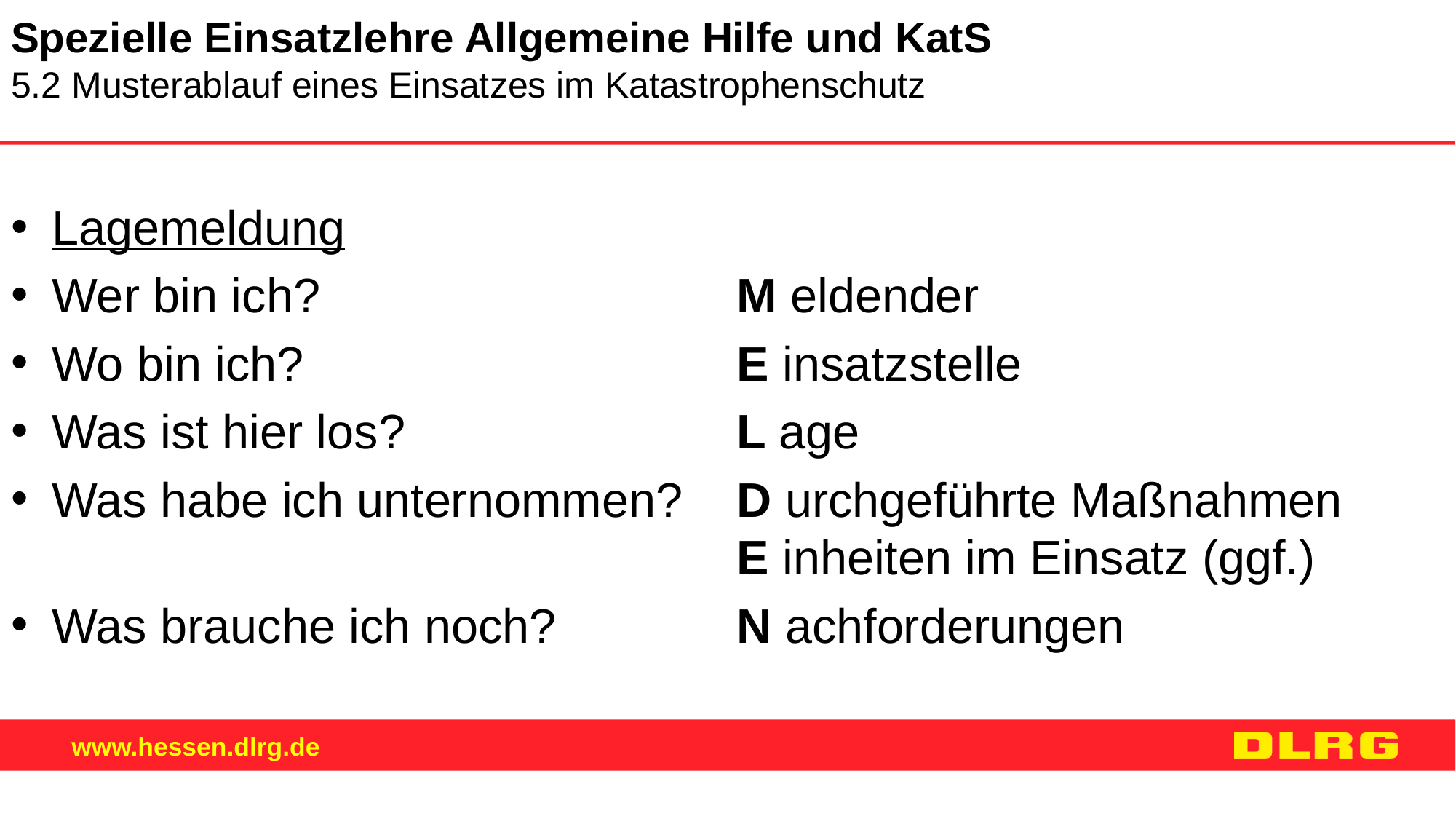

Spezielle Einsatzlehre Allgemeine Hilfe und KatS
5.2 Musterablauf eines Einsatzes im Katastrophenschutz
Lagemeldung
Wer bin ich?	M eldender
Wo bin ich?	E insatzstelle
Was ist hier los?	L age
Was habe ich unternommen?	D urchgeführte Maßnahmen
 	E inheiten im Einsatz (ggf.)
Was brauche ich noch?	N achforderungen